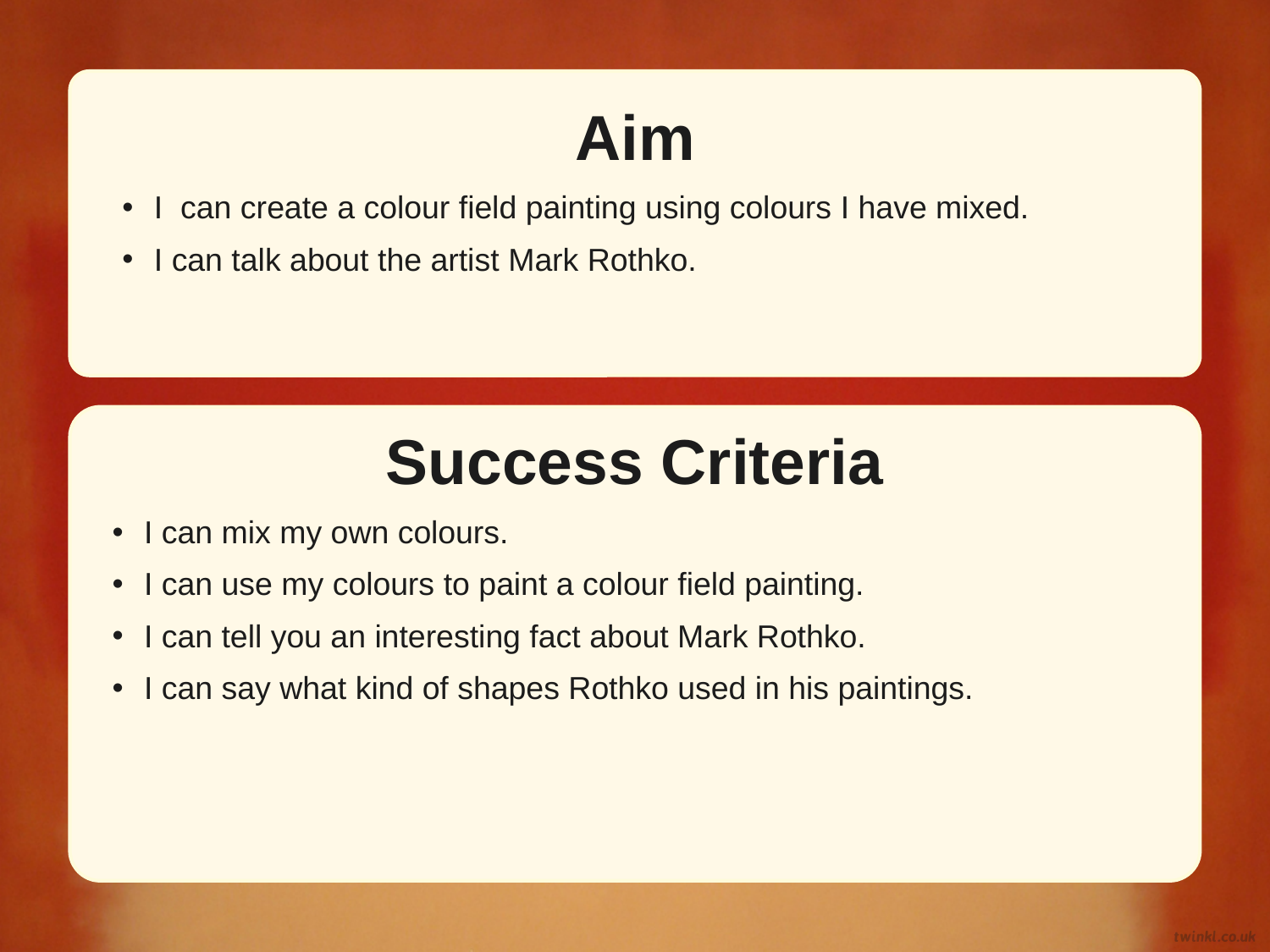

Aim
I  can create a colour field painting using colours I have mixed.
I can talk about the artist Mark Rothko.

Success Criteria
I can mix my own colours.
I can use my colours to paint a colour field painting.
I can tell you an interesting fact about Mark Rothko.
I can say what kind of shapes Rothko used in his paintings.